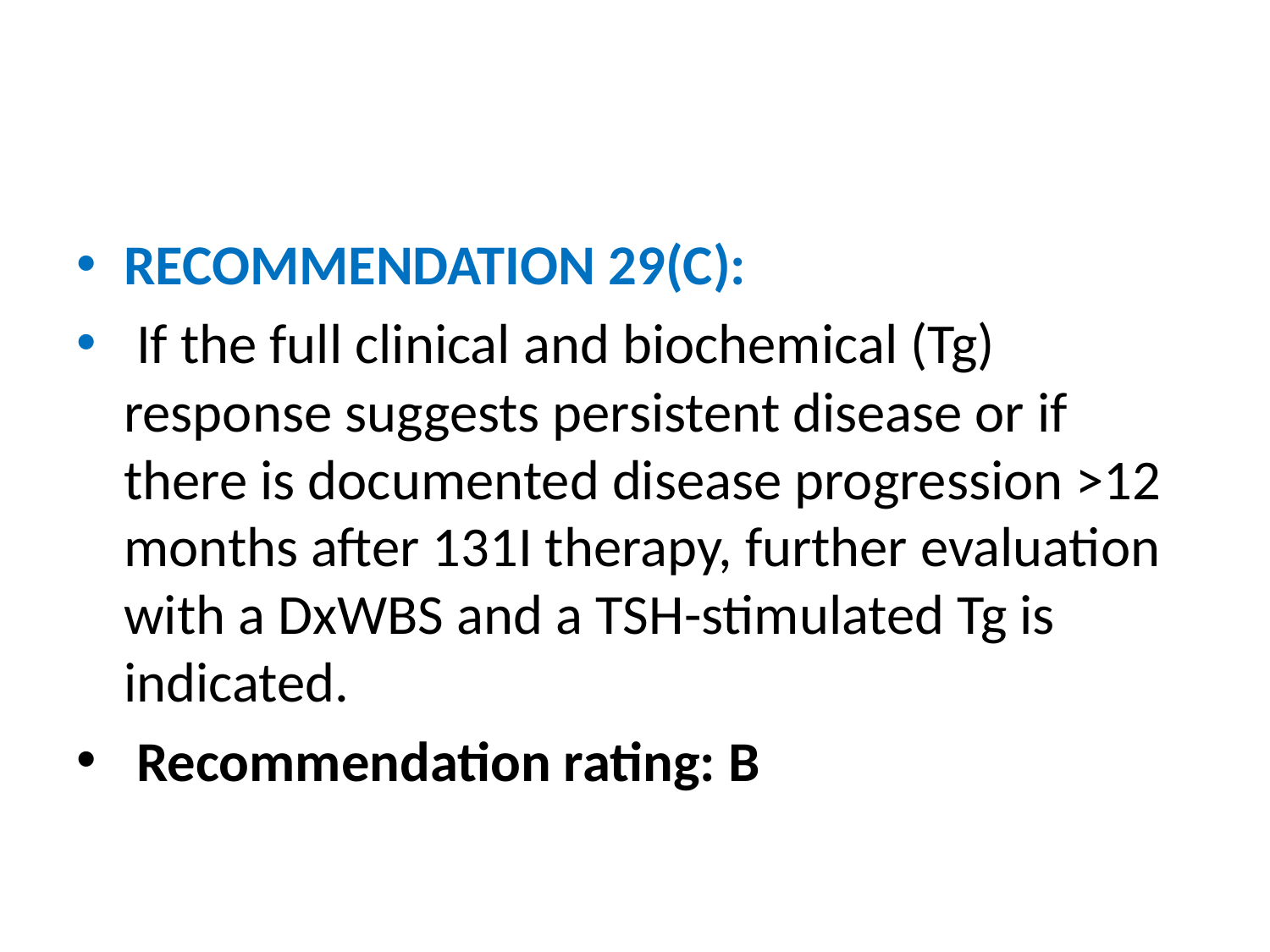

#
RECOMMENDATION 29(C):
 If the full clinical and biochemical (Tg) response suggests persistent disease or if there is documented disease progression >12 months after 131I therapy, further evaluation with a DxWBS and a TSH-stimulated Tg is indicated.
 Recommendation rating: B